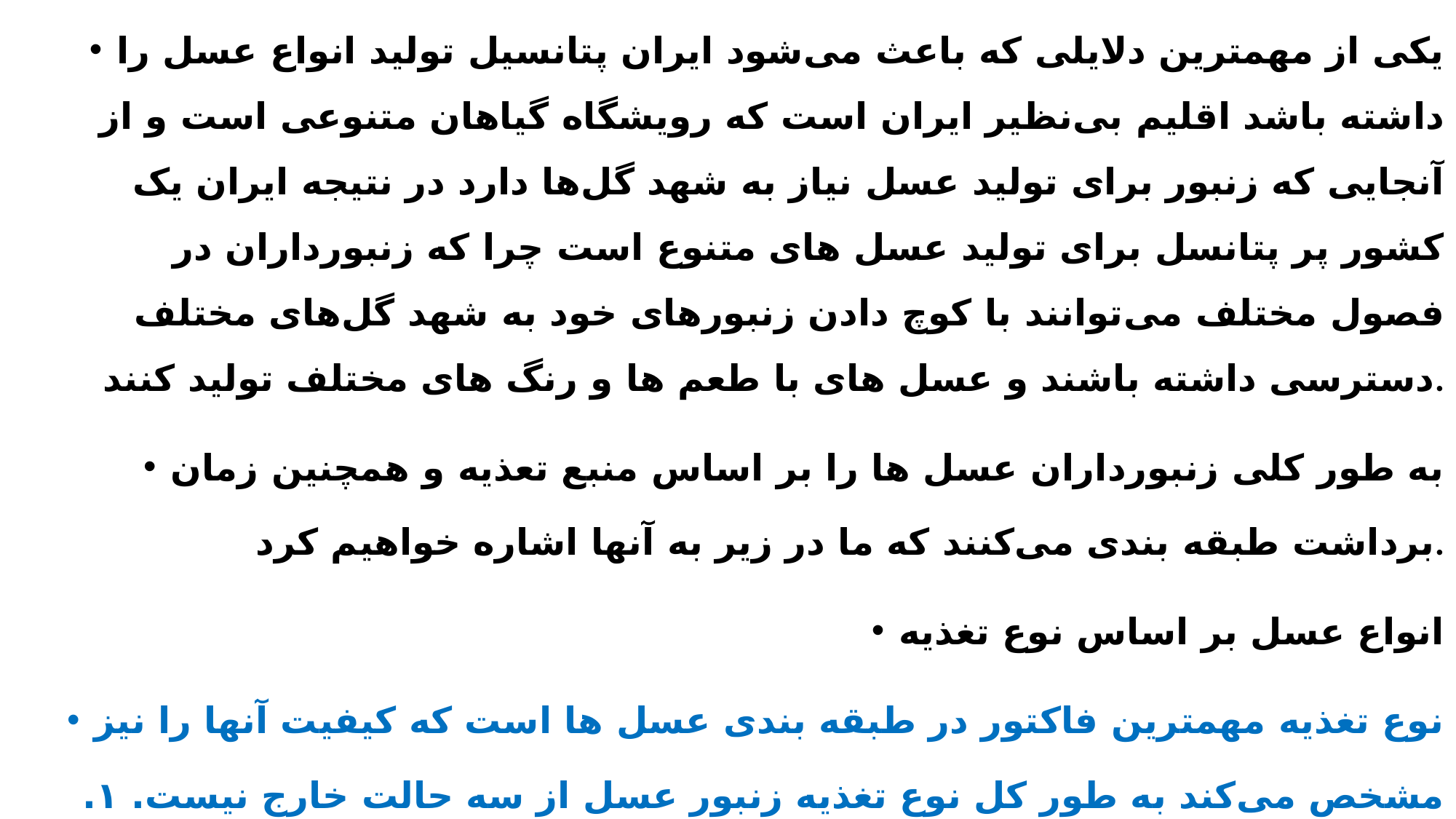

یکی از مهمترین دلایلی که باعث می‌شود ایران پتانسیل تولید انواع عسل را داشته باشد اقلیم بی‌نظیر ایران است که رویشگاه گیاهان متنوعی است و از آنجایی که زنبور برای تولید عسل نیاز به شهد گل‌ها دارد در نتیجه ایران یک کشور پر پتانسل برای تولید عسل های متنوع است چرا که زنبورداران در فصول مختلف می‌توانند با کوچ دادن زنبورهای خود به شهد گل‌های مختلف دسترسی داشته باشند و عسل های با طعم ها و رنگ های مختلف تولید کنند.
به طور کلی زنبورداران عسل ها را بر اساس منبع تعذیه و همچنین زمان برداشت طبقه بندی می‌کنند که ما در زیر به آنها اشاره خواهیم کرد.
انواع عسل بر اساس نوع تغذیه
نوع تغذیه مهمترین فاکتور در طبقه بندی عسل ها است که کیفیت آنها را نیز مشخص می‌کند به طور کل نوع تغذیه زنبور عسل از سه حالت خارج نیست. ۱. تغذیه با شکر (عسل تغذیه‌ای) ۲. تغذیه از شهد گل (عسل طبیعی) ۳. تغذیه از شیره درختان (عسلک)